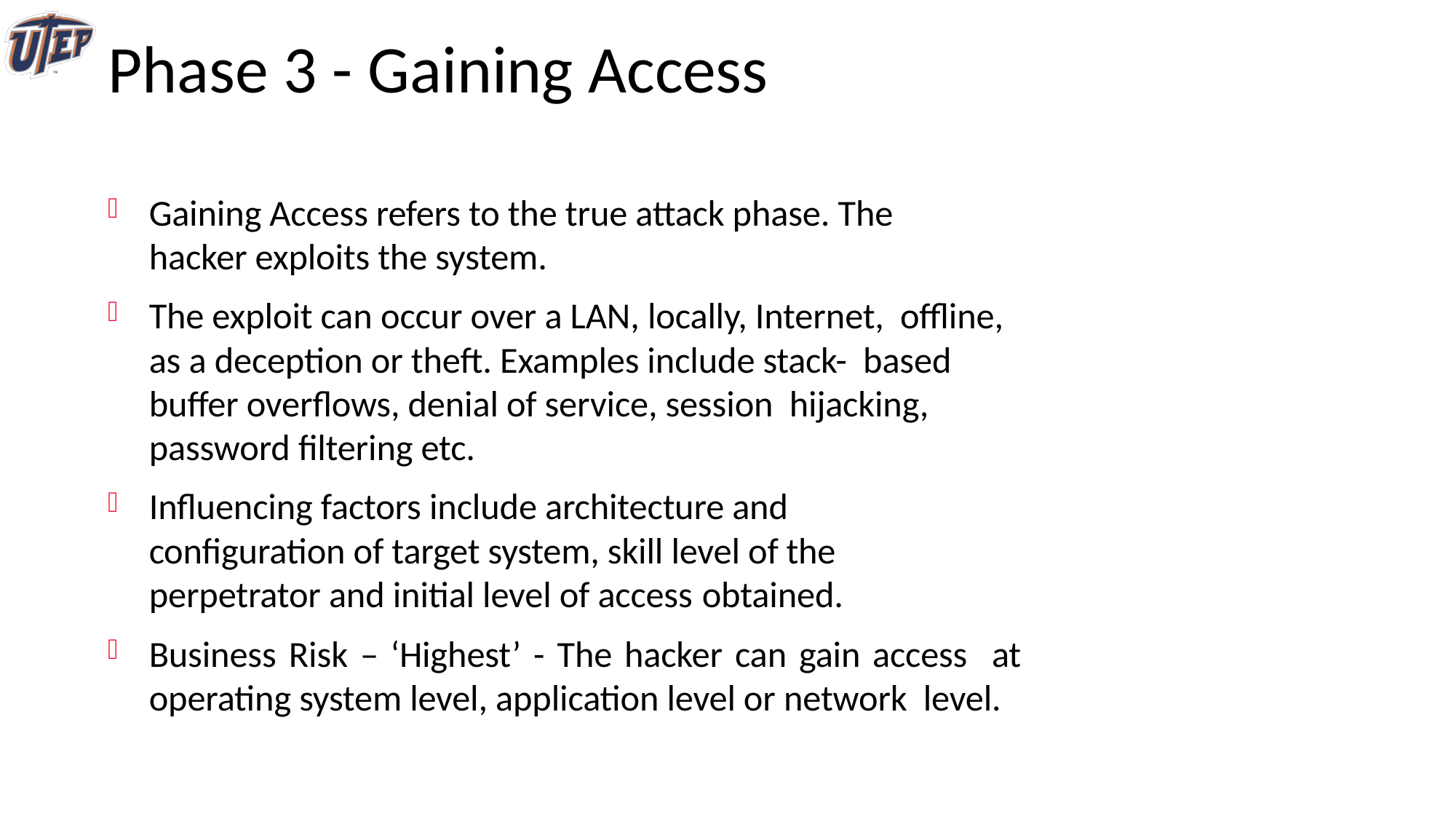

# Phase 3 - Gaining Access
Gaining Access refers to the true attack phase. The  hacker exploits the system.
The exploit can occur over a LAN, locally, Internet,  offline, as a deception or theft. Examples include stack-  based buffer overflows, denial of service, session  hijacking, password filtering etc.
Influencing factors include architecture and  configuration of target system, skill level of the  perpetrator and initial level of access obtained.
Business Risk – ‘Highest’ - The hacker can gain access  at operating system level, application level or network  level.